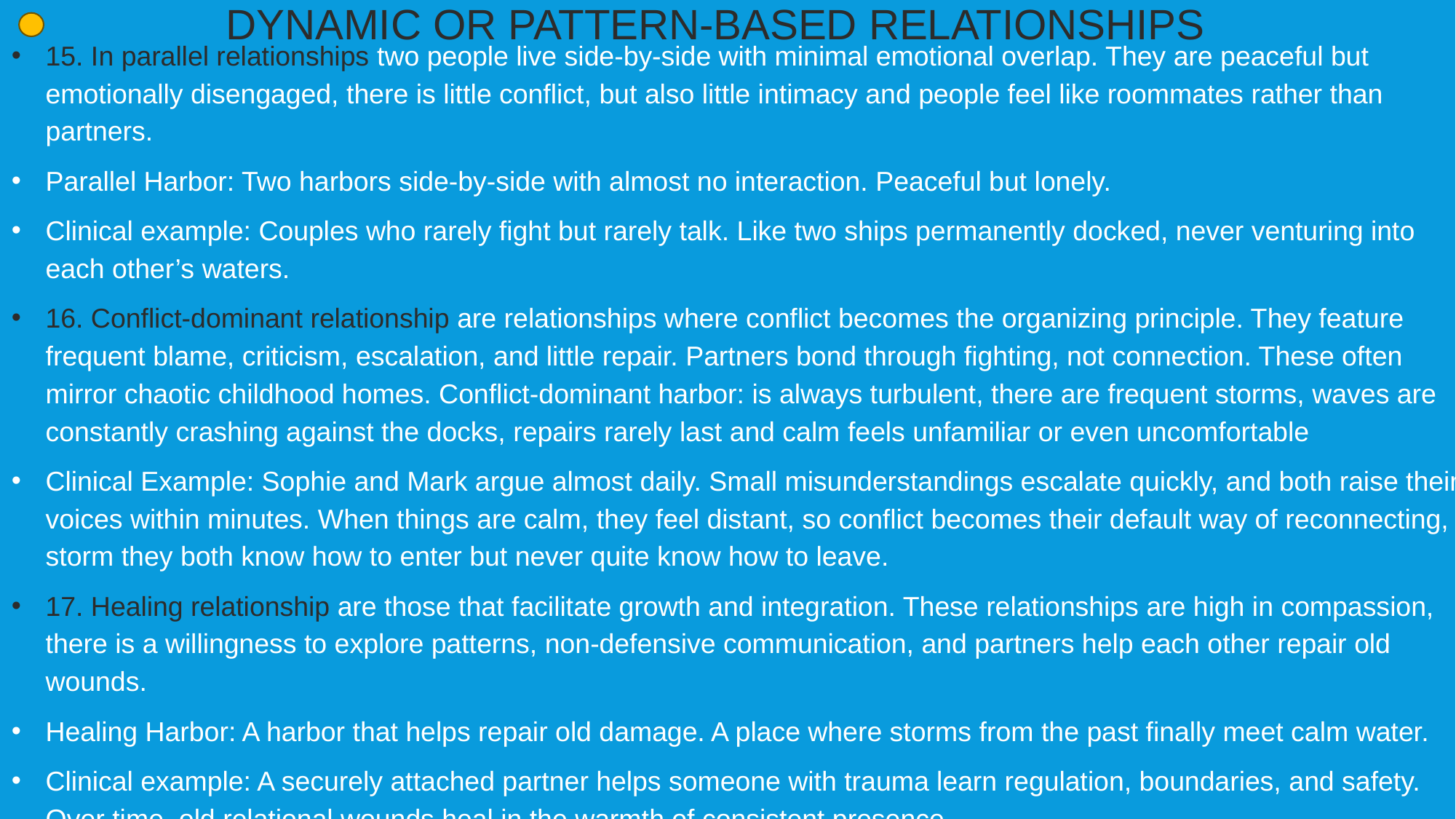

DYNAMIC OR PATTERN-BASED RELATIONSHIPS

15. In parallel relationships two people live side-by-side with minimal emotional overlap. They are peaceful but emotionally disengaged, there is little conflict, but also little intimacy and people feel like roommates rather than partners.
Parallel Harbor: Two harbors side-by-side with almost no interaction. Peaceful but lonely.
Clinical example: Couples who rarely fight but rarely talk. Like two ships permanently docked, never venturing into each other’s waters.
16. Conflict-dominant relationship are relationships where conflict becomes the organizing principle. They feature frequent blame, criticism, escalation, and little repair. Partners bond through fighting, not connection. These often mirror chaotic childhood homes. Conflict-dominant harbor: is always turbulent, there are frequent storms, waves are constantly crashing against the docks, repairs rarely last and calm feels unfamiliar or even uncomfortable
Clinical Example: Sophie and Mark argue almost daily. Small misunderstandings escalate quickly, and both raise their voices within minutes. When things are calm, they feel distant, so conflict becomes their default way of reconnecting, a storm they both know how to enter but never quite know how to leave.
17. Healing relationship are those that facilitate growth and integration. These relationships are high in compassion, there is a willingness to explore patterns, non-defensive communication, and partners help each other repair old wounds.
Healing Harbor: A harbor that helps repair old damage. A place where storms from the past finally meet calm water.
Clinical example: A securely attached partner helps someone with trauma learn regulation, boundaries, and safety. Over time, old relational wounds heal in the warmth of consistent presence.